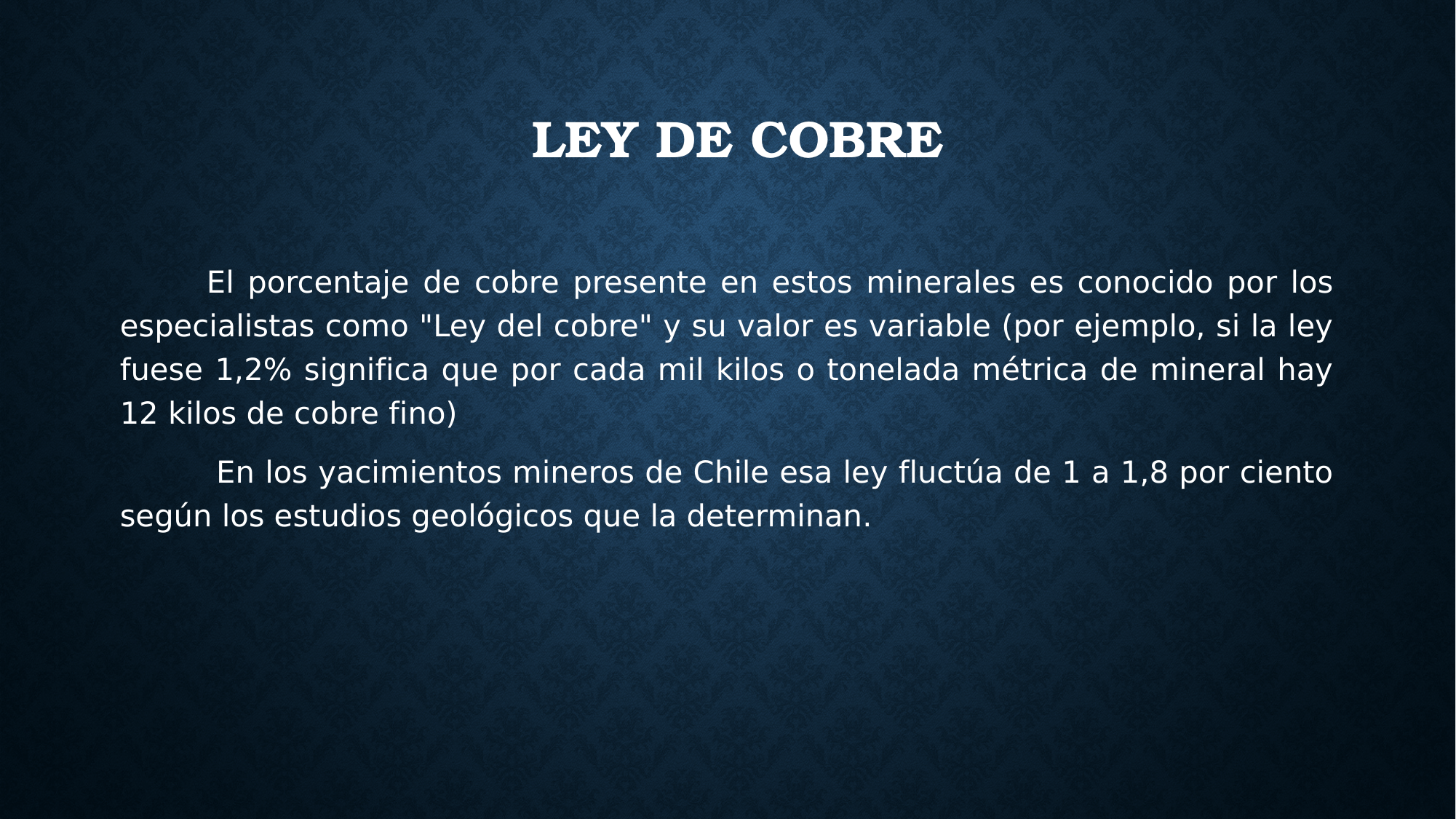

# LEY DE COBRE
El porcentaje de cobre presente en estos minerales es conocido por los especialistas como "Ley del cobre" y su valor es variable (por ejemplo, si la ley fuese 1,2% significa que por cada mil kilos o tonelada métrica de mineral hay 12 kilos de cobre fino)
 En los yacimientos mineros de Chile esa ley fluctúa de 1 a 1,8 por ciento según los estudios geológicos que la determinan.